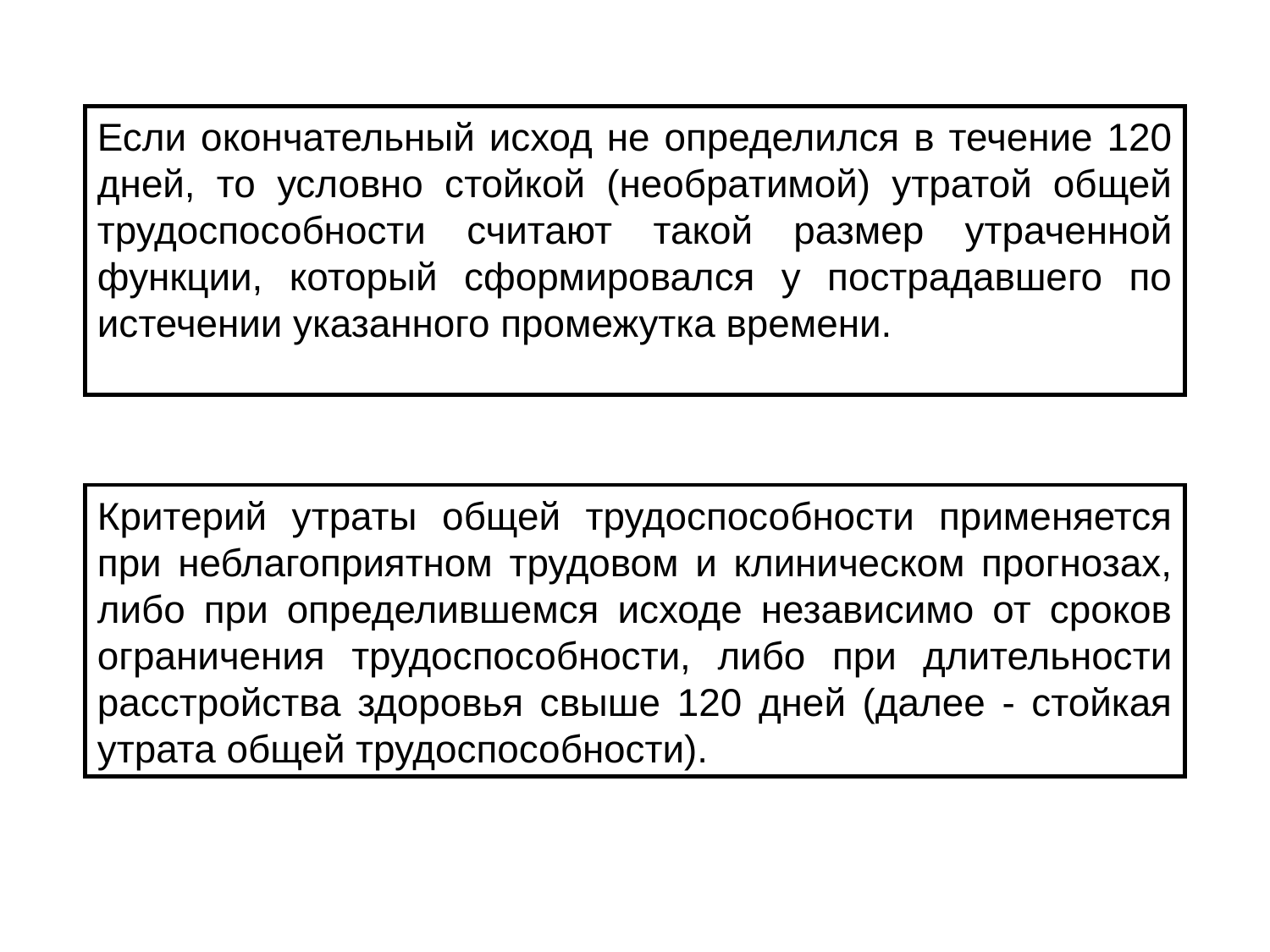

Если окончательный исход не определился в течение 120 дней, то условно стойкой (необратимой) утратой общей трудоспособности считают такой размер утраченной функции, который сформировался у пострадавшего по истечении указанного промежутка времени.

Критерий утраты общей трудоспособности применяется при неблагоприятном трудовом и клиническом прогнозах, либо при определившемся исходе независимо от сроков ограничения трудоспособности, либо при длительности расстройства здоровья свыше 120 дней (далее - стойкая утрата общей трудоспособности).